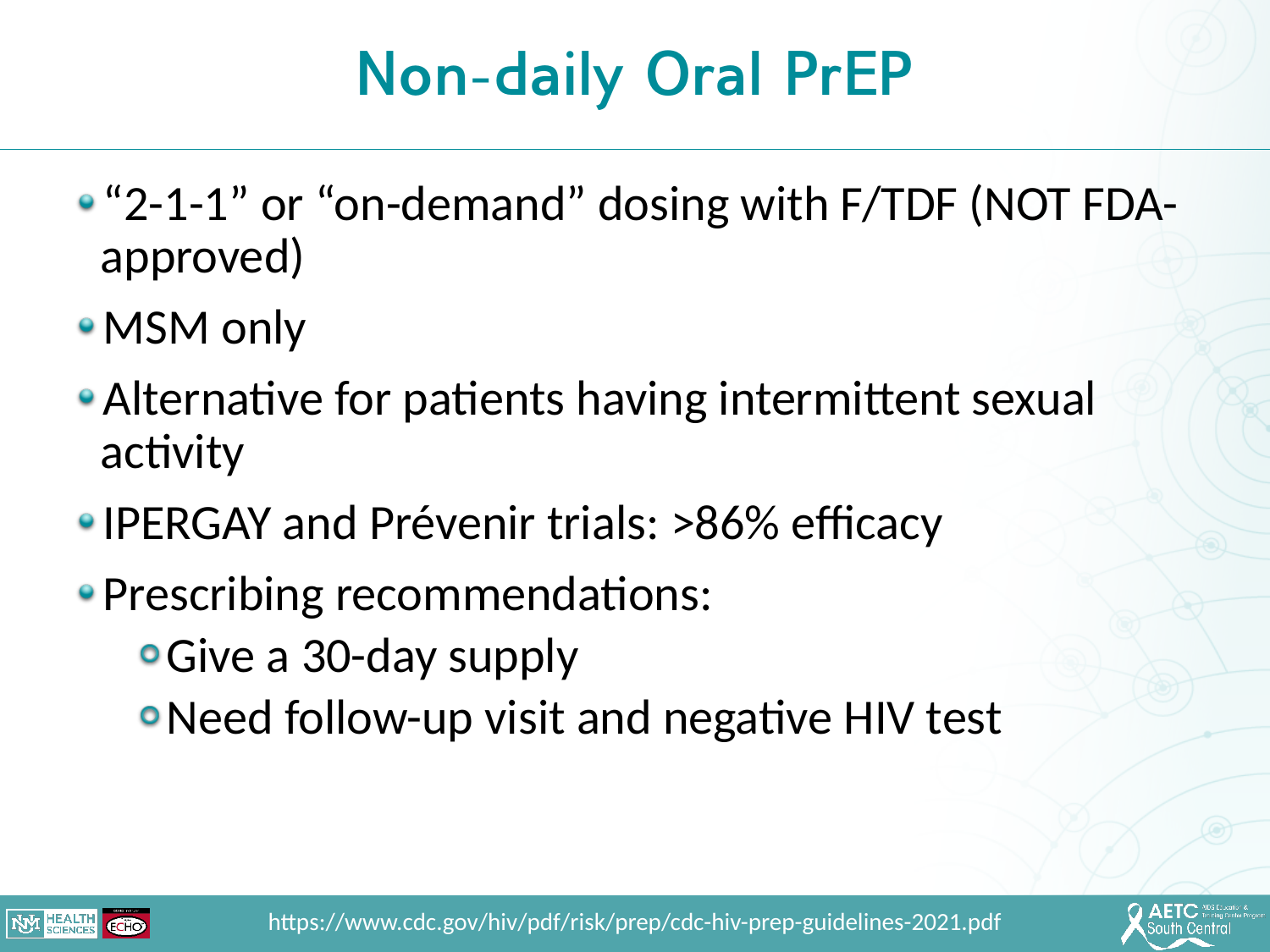

Non-daily Oral PrEP
“2-1-1” or “on-demand” dosing with F/TDF (NOT FDA-approved)
MSM only
Alternative for patients having intermittent sexual activity
IPERGAY and Prévenir trials: >86% efficacy
Prescribing recommendations:
Give a 30-day supply
Need follow-up visit and negative HIV test
https://www.cdc.gov/hiv/pdf/risk/prep/cdc-hiv-prep-guidelines-2021.pdf